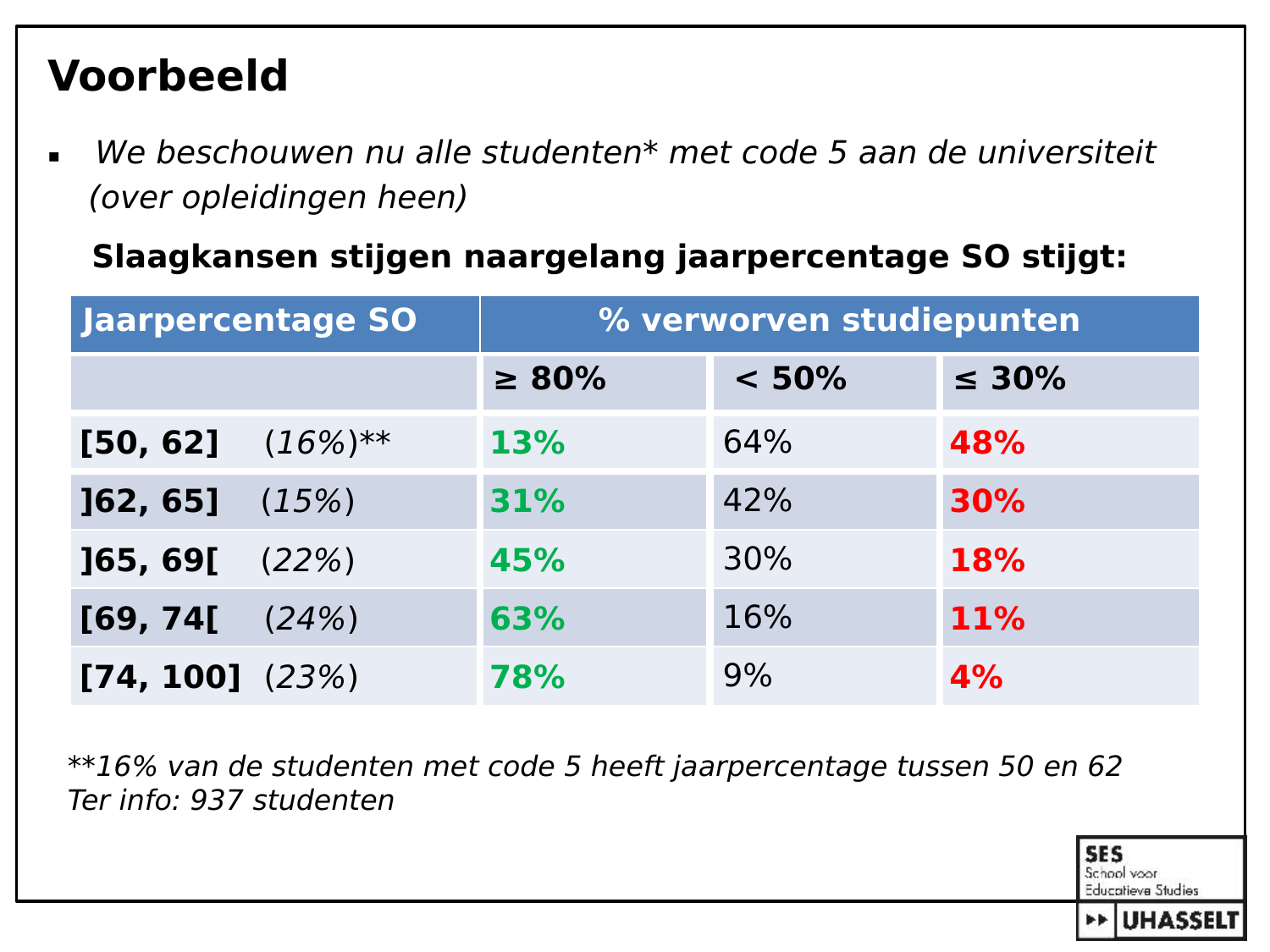

# Voorbeeld
We beschouwen nu alle studenten* met code 5 aan de universiteit
    (over opleidingen heen)

    Slaagkansen stijgen naargelang jaarpercentage SO stijgt:

| Jaarpercentage SO | % verworven studiepunten |  |  |
| --- | --- | --- | --- |
|  | ≥ 80% | < 50% | ≤ 30% |
| [50, 62] (16%)\*\* | 13% | 64% | 48% |
| ]62, 65] (15%) | 31% | 42% | 30% |
| ]65, 69[ (22%) | 45% | 30% | 18% |
| [69, 74[ (24%) | 63% | 16% | 11% |
| [74, 100] (23%) | 78% | 9% | 4% |
**16% van de studenten met code 5 heeft jaarpercentage tussen 50 en 62
Ter info: 937 studenten